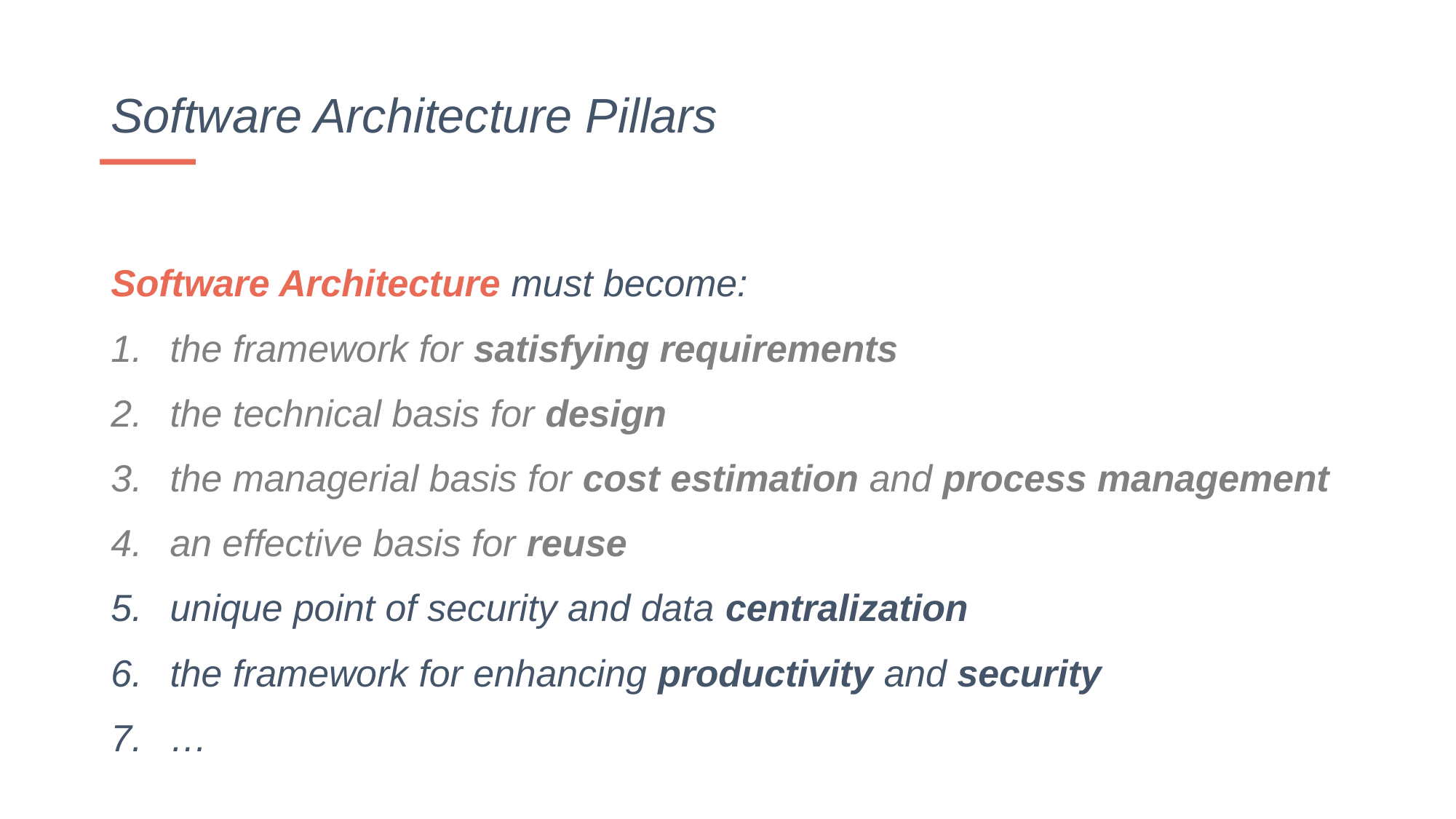

Software Architecture Pillars
Software Architecture must become:
the framework for satisfying requirements
the technical basis for design
the managerial basis for cost estimation and process management
an effective basis for reuse
unique point of security and data centralization
the framework for enhancing productivity and security
…